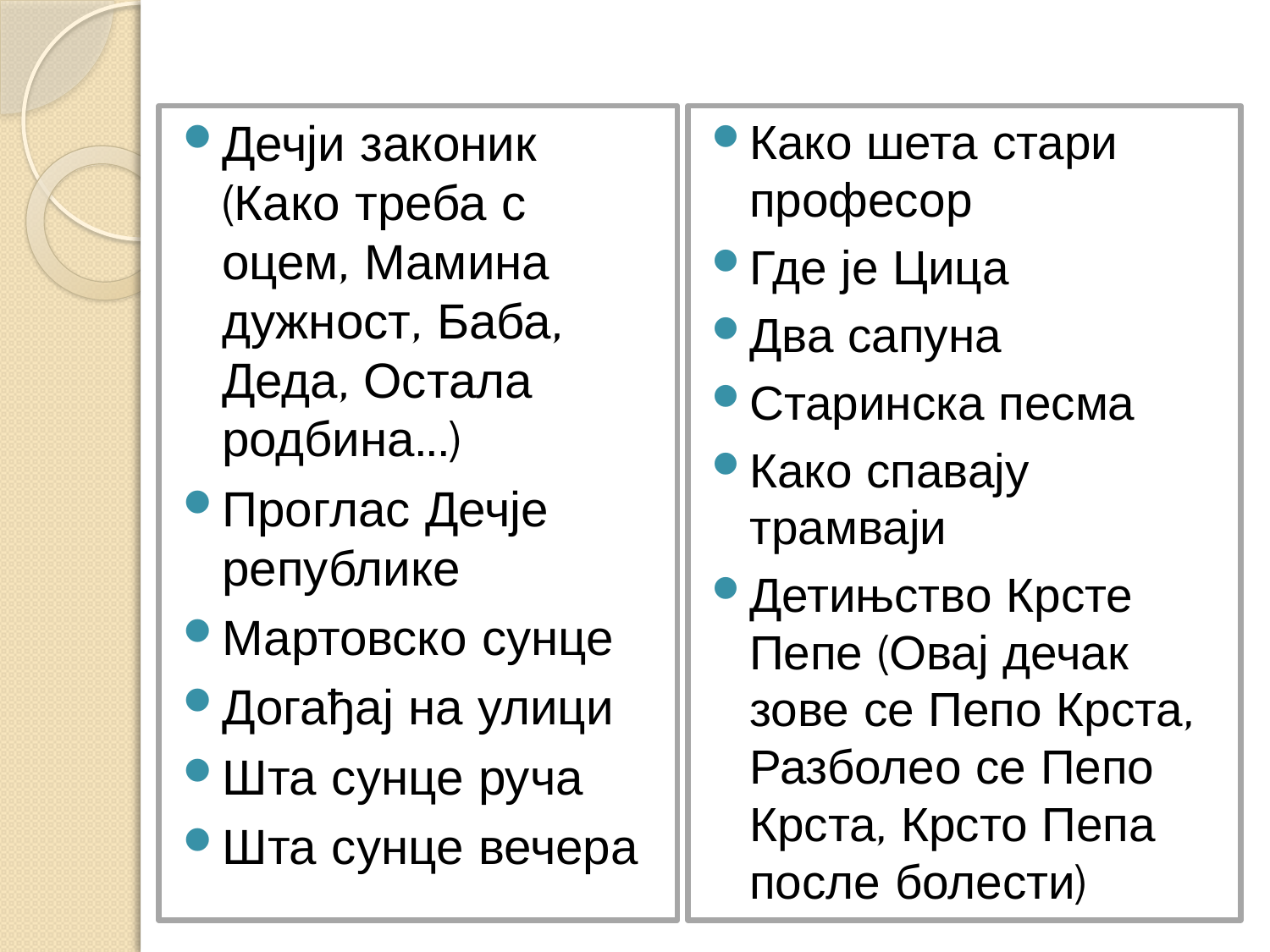

#
Дечји законик (Како треба с оцем, Мамина дужност, Баба, Деда, Остала родбина...)
Проглас Дечје републике
Мартовско сунце
Догађај на улици
Шта сунце руча
Шта сунце вечера

Како шета стари професор
Где је Цица
Два сапуна
Старинска песма
Како спавају трамваји
Детињство Крсте Пепе (Овај дечак зове се Пепо Крста, Разболео се Пепо Крста, Крсто Пепа после болести)